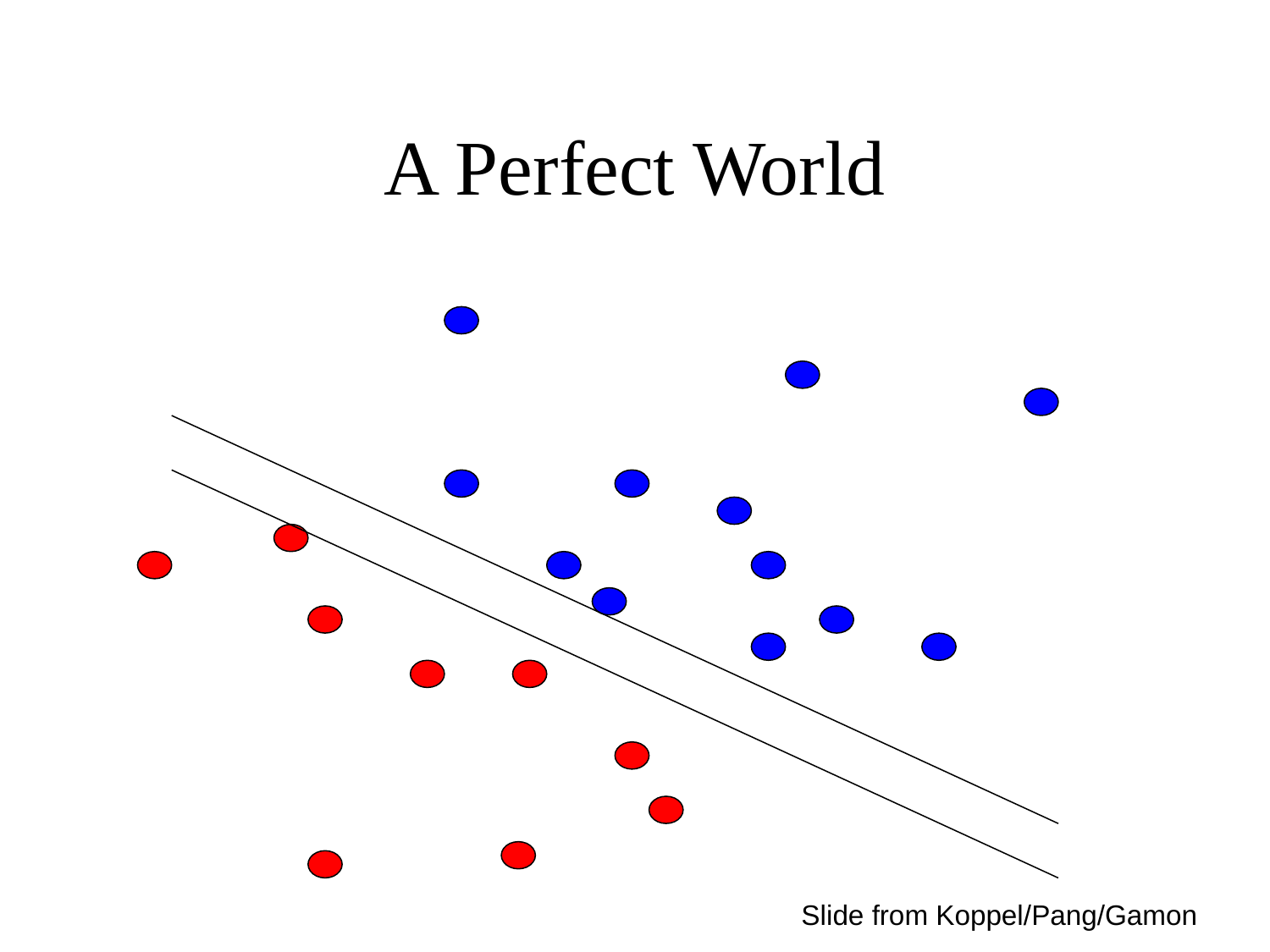

# A Perfect World

Slide from Koppel/Pang/Gamon